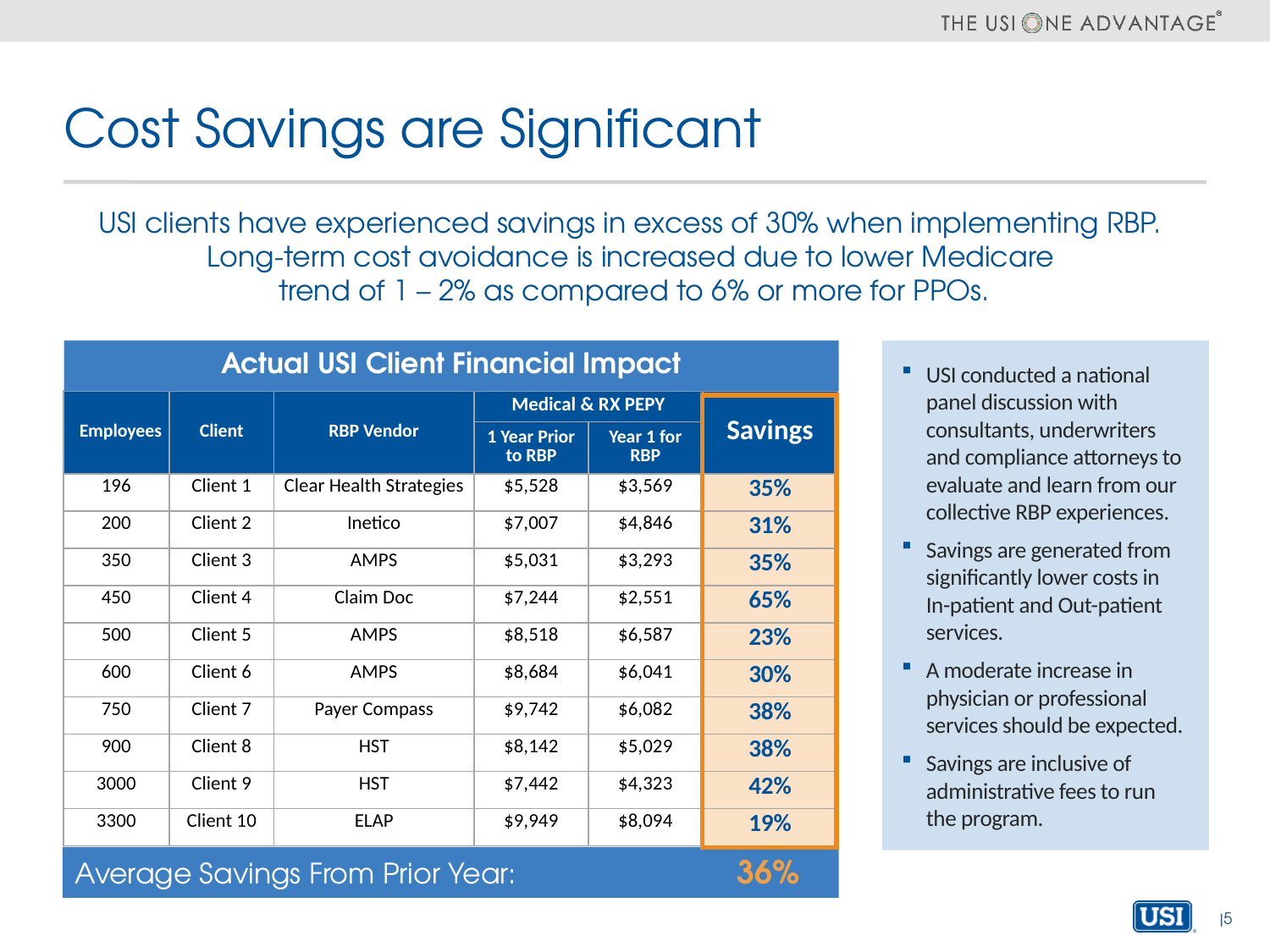

# Cost Savings are Significant
USI clients have experienced savings in excess of 30% when implementing RBP.
Long-term cost avoidance is increased due to lower Medicare
trend of 1 – 2% as compared to 6% or more for PPOs.
Actual USI Client Financial Impact
USI conducted a national panel discussion with consultants, underwriters and compliance attorneys to evaluate and learn from our collective RBP experiences.
Savings are generated from significantly lower costs in
In-patient and Out-patient services.
A moderate increase in physician or professional services should be expected.
Savings are inclusive of administrative fees to run
the program.
| Employees | Client | RBP Vendor | Medical & RX PEPY |  | Savings |
| --- | --- | --- | --- | --- | --- |
|  |  |  | 1 Year Prior to RBP | Year 1 for RBP |  |
| 196 | Client 1 | Clear Health Strategies | $5,528 | $3,569 | 35% |
| 200 | Client 2 | Inetico | $7,007 | $4,846 | 31% |
| 350 | Client 3 | AMPS | $5,031 | $3,293 | 35% |
| 450 | Client 4 | Claim Doc | $7,244 | $2,551 | 65% |
| 500 | Client 5 | AMPS | $8,518 | $6,587 | 23% |
| 600 | Client 6 | AMPS | $8,684 | $6,041 | 30% |
| 750 | Client 7 | Payer Compass | $9,742 | $6,082 | 38% |
| 900 | Client 8 | HST | $8,142 | $5,029 | 38% |
| 3000 | Client 9 | HST | $7,442 | $4,323 | 42% |
| 3300 | Client 10 | ELAP | $9,949 | $8,094 | 19% |

Average Savings From Prior Year:
36%